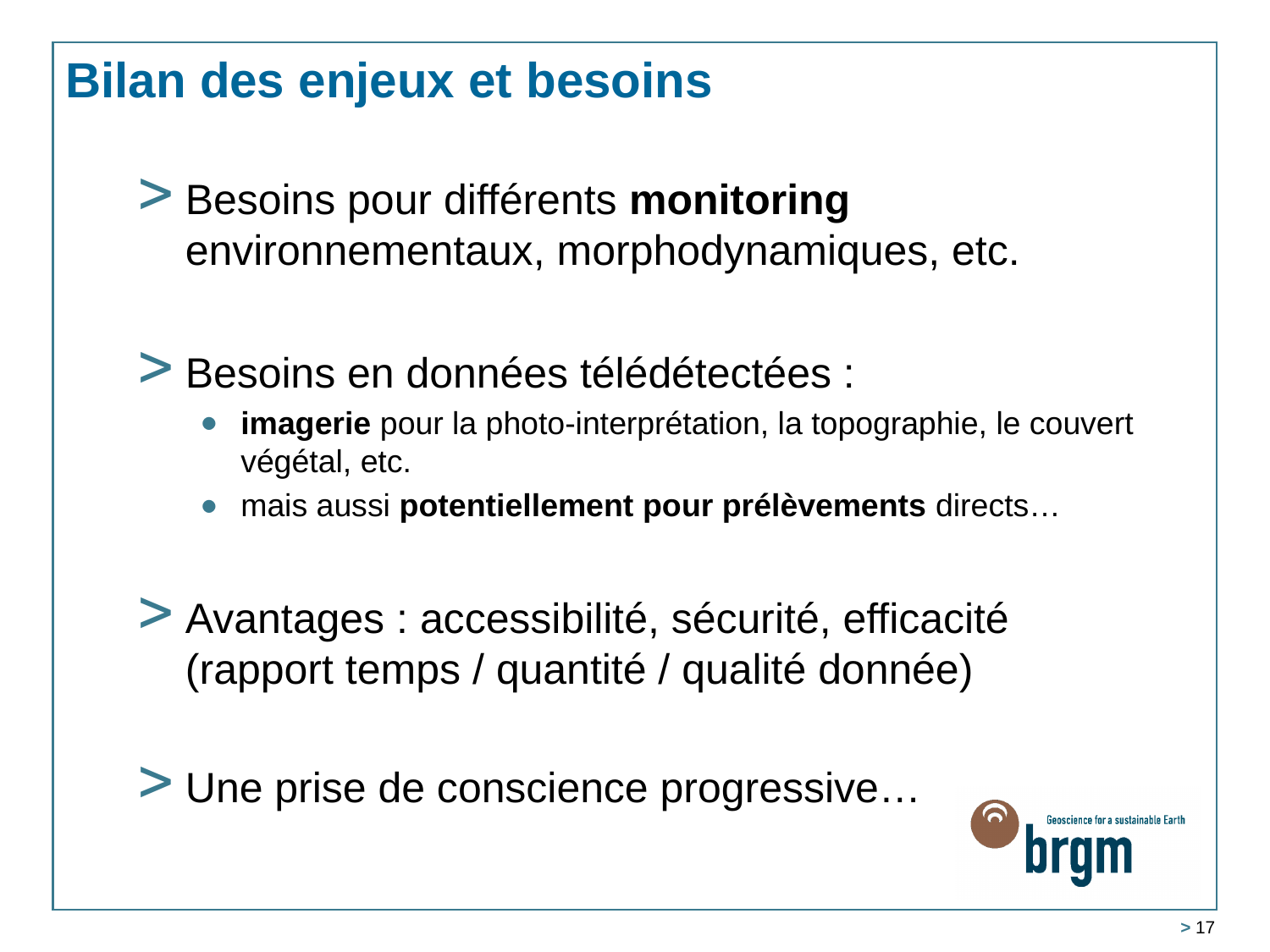

# Bilan des enjeux et besoins
Besoins pour différents monitoring environnementaux, morphodynamiques, etc.

Besoins en données télédétectées :
imagerie pour la photo-interprétation, la topographie, le couvert végétal, etc.
mais aussi potentiellement pour prélèvements directs…

Avantages : accessibilité, sécurité, efficacité (rapport temps / quantité / qualité donnée)

Une prise de conscience progressive…
 > 17